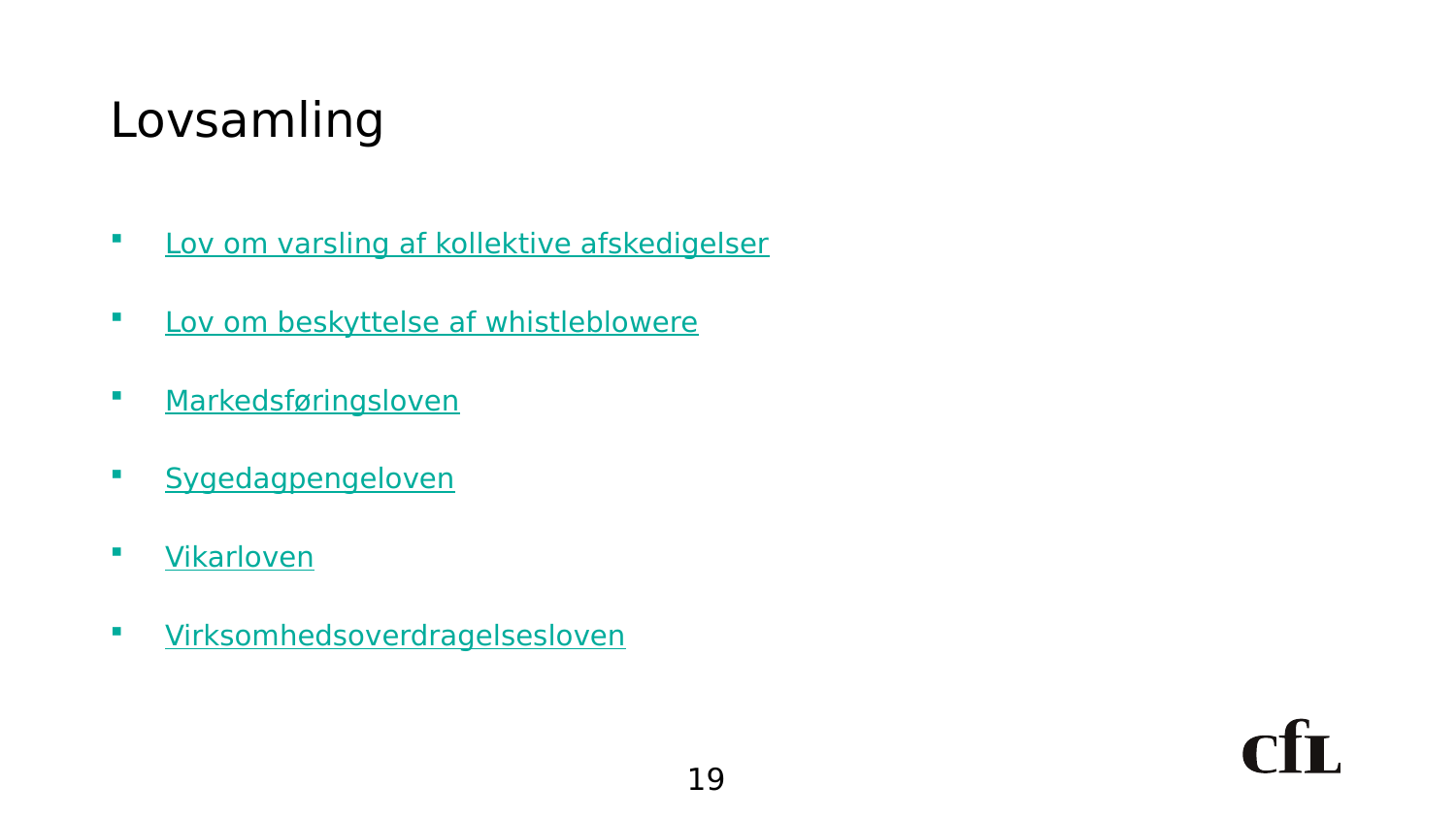

# Lovsamling
Lov om varsling af kollektive afskedigelser

Lov om beskyttelse af whistleblowere

Markedsføringsloven

Sygedagpengeloven

Vikarloven

Virksomhedsoverdragelsesloven